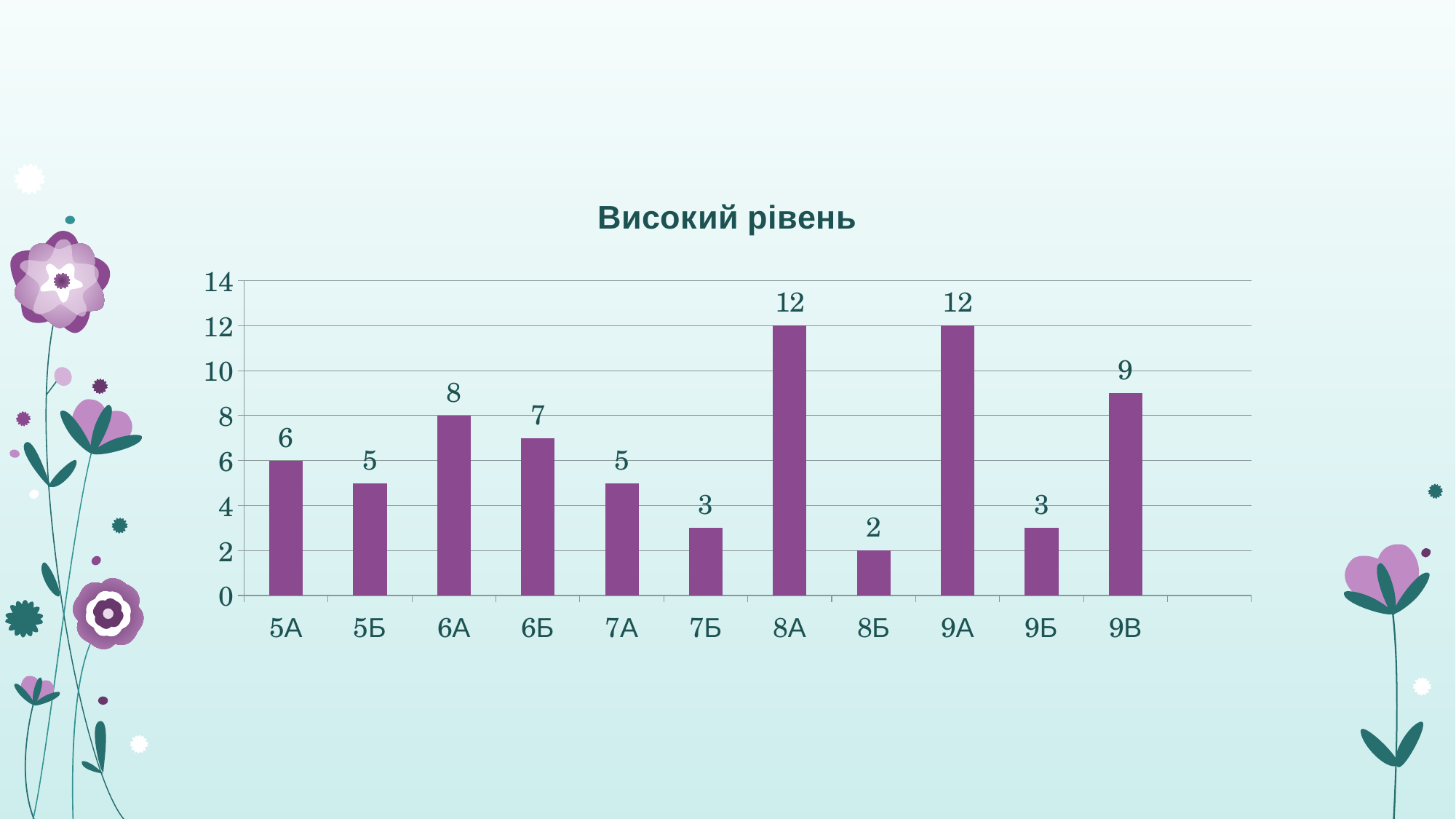

### Chart:

| Category | Високий рівень |
|---|---|
| 5А | 6.0 |
| 5Б | 5.0 |
| 6А | 8.0 |
| 6Б | 7.0 |
| 7А | 5.0 |
| 7Б | 3.0 |
| 8А | 12.0 |
| 8Б | 2.0 |
| 9А | 12.0 |
| 9Б | 3.0 |
| 9В | 9.0 |